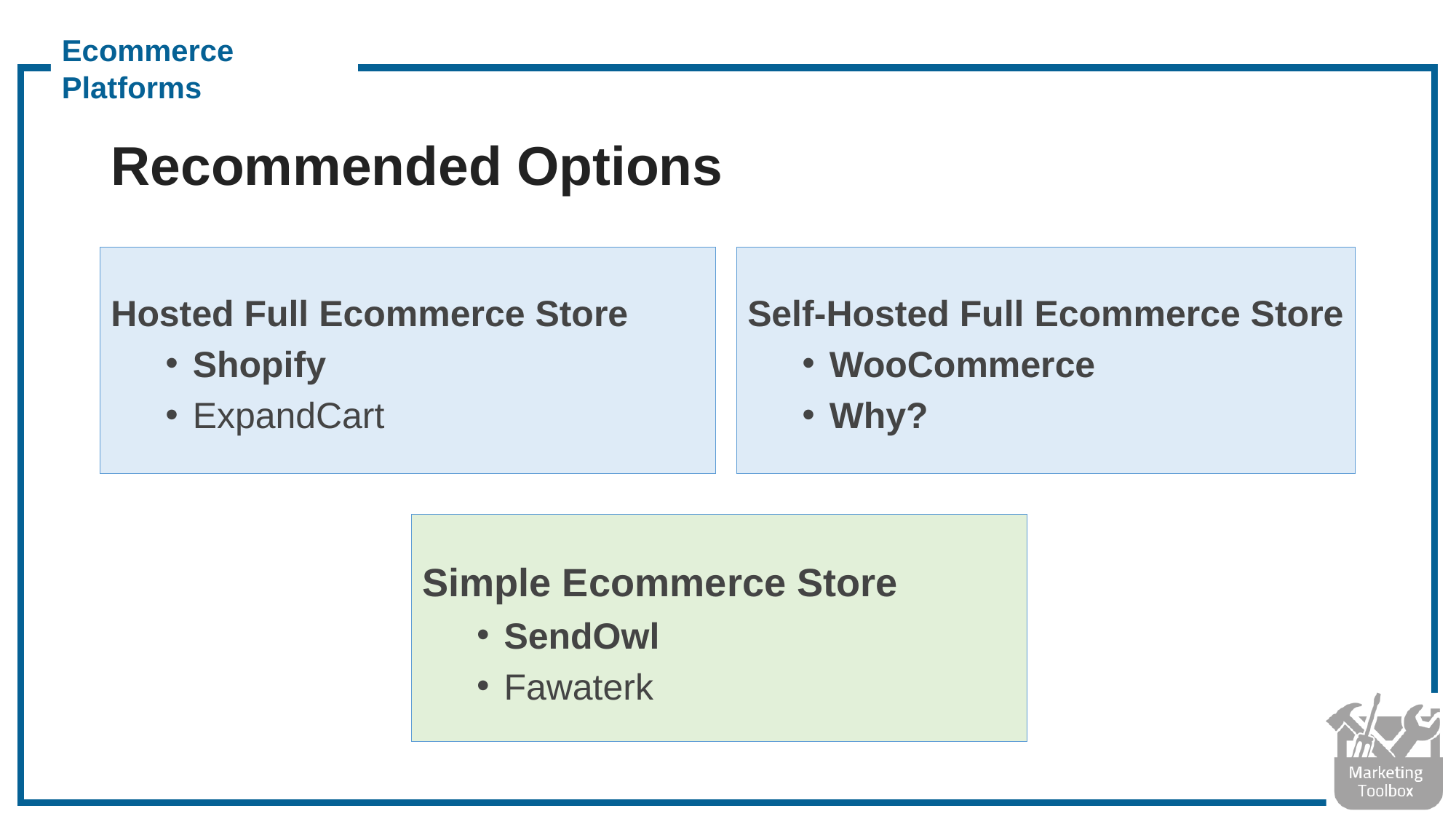

Ecommerce Platforms
# Recommended Options
Hosted Full Ecommerce Store
Shopify
ExpandCart
Self-Hosted Full Ecommerce Store
WooCommerce
Why?
Hints Advantages:
Arab Platforms
Popular Platforms
Simple Ecommerce Store
SendOwl
Fawaterk